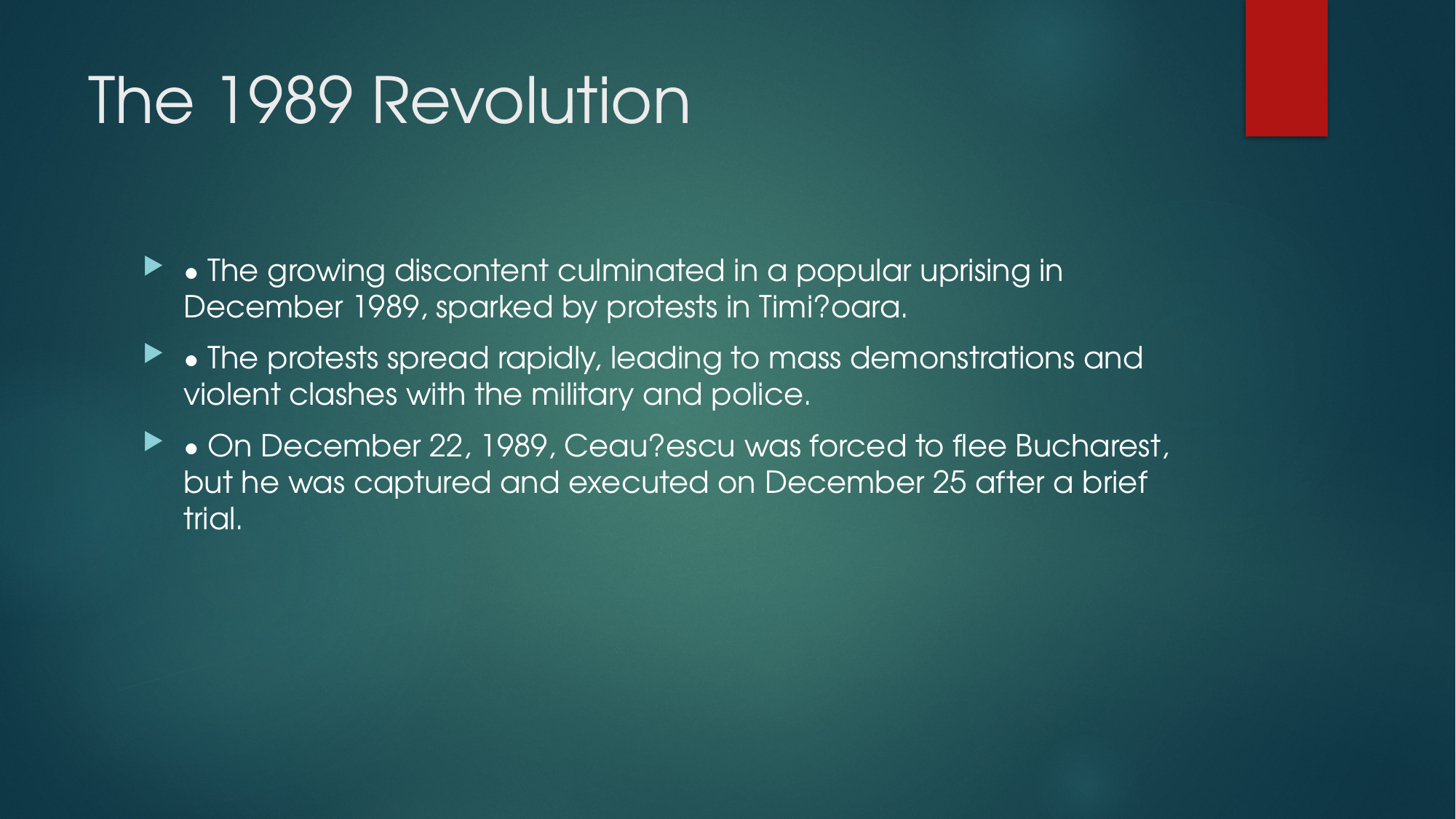

# The 1989 Revolution
• The growing discontent culminated in a popular uprising in December 1989, sparked by protests in Timi?oara.
• The protests spread rapidly, leading to mass demonstrations and violent clashes with the military and police.
• On December 22, 1989, Ceau?escu was forced to flee Bucharest, but he was captured and executed on December 25 after a brief trial.